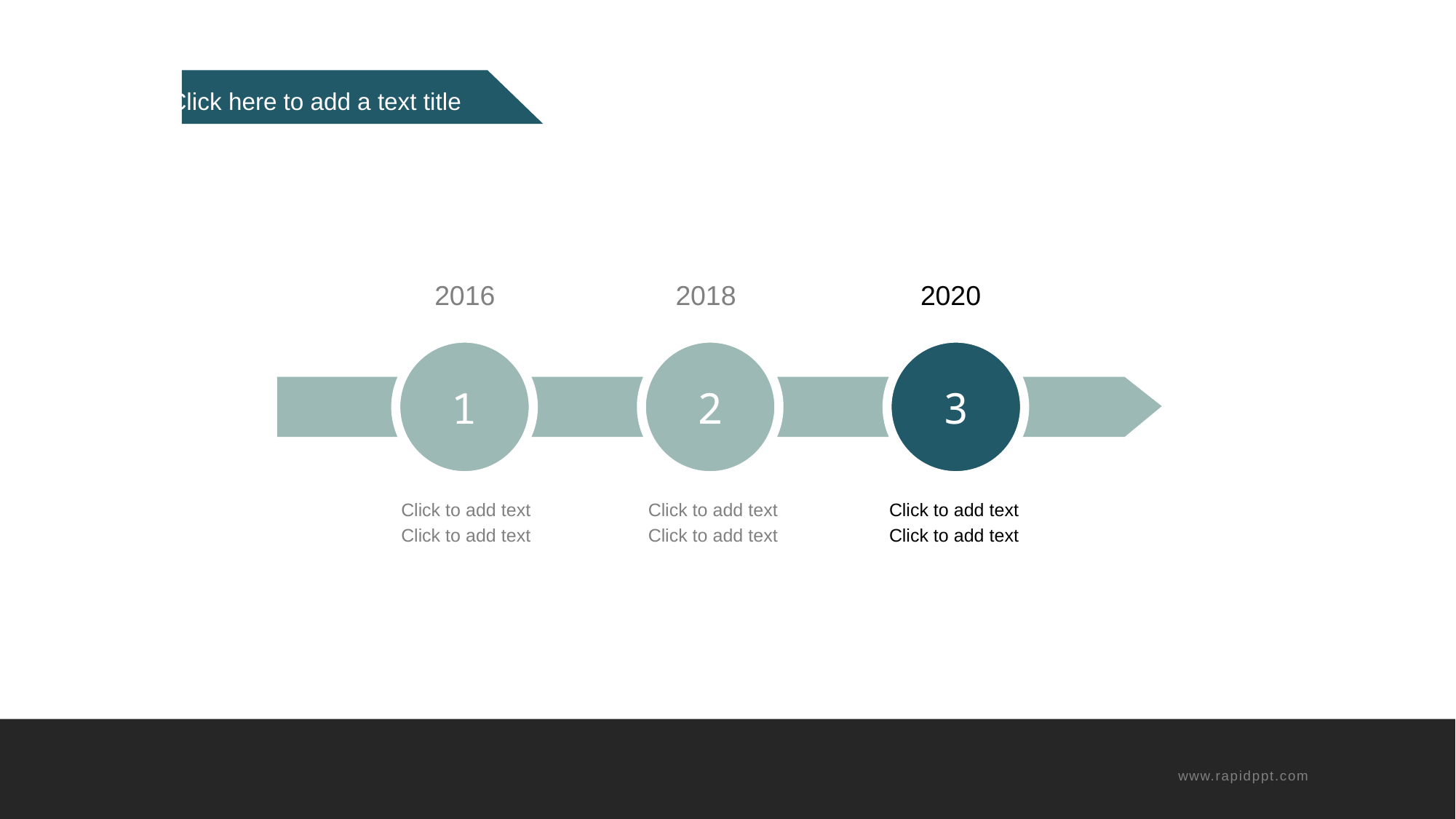

Click here to add a text title
2016
1
Click to add text
Click to add text
2018
2
Click to add text
Click to add text
2020
3
Click to add text
Click to add text